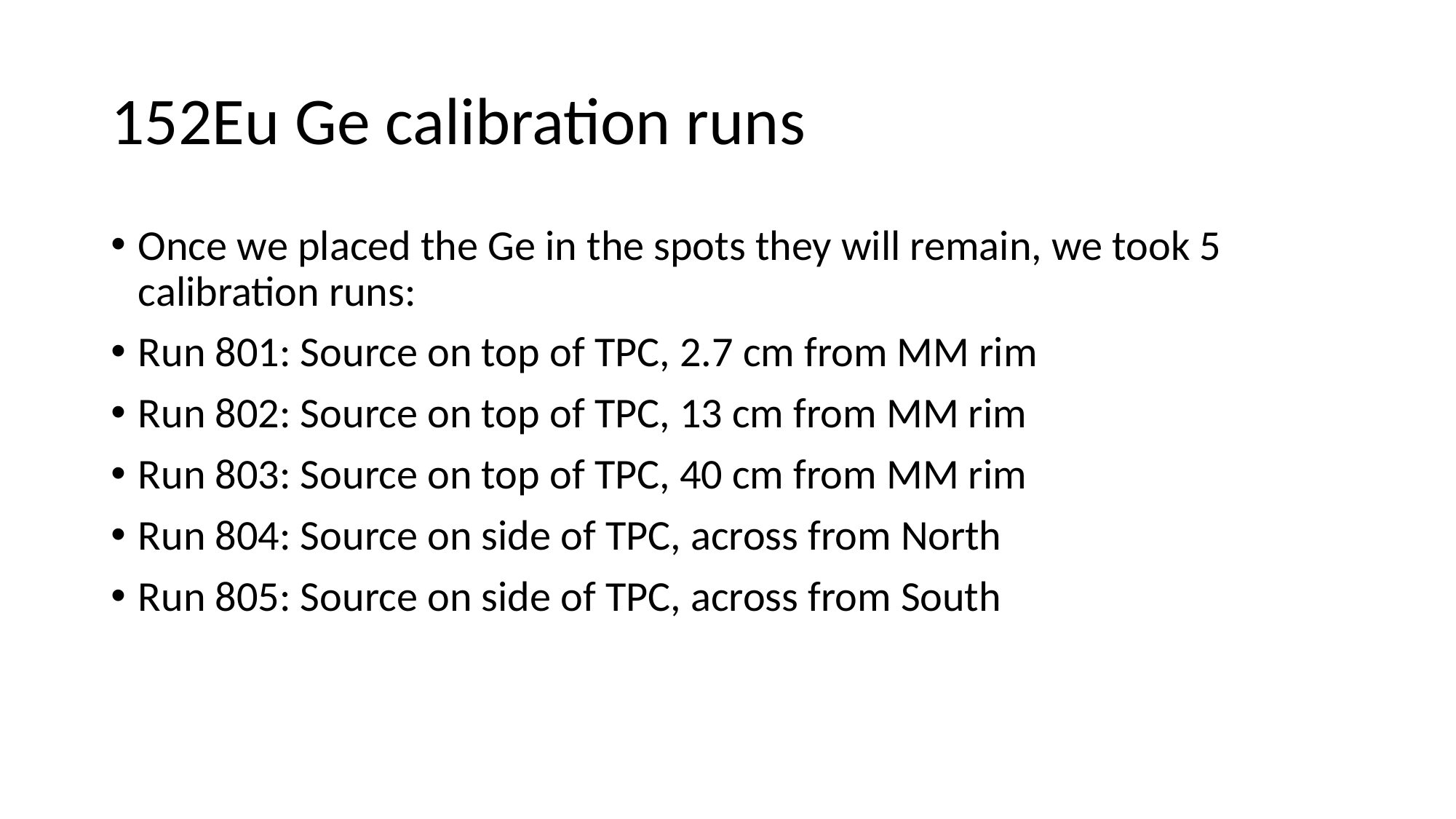

# 152Eu Ge calibration runs
Once we placed the Ge in the spots they will remain, we took 5 calibration runs:
Run 801: Source on top of TPC, 2.7 cm from MM rim
Run 802: Source on top of TPC, 13 cm from MM rim
Run 803: Source on top of TPC, 40 cm from MM rim
Run 804: Source on side of TPC, across from North
Run 805: Source on side of TPC, across from South